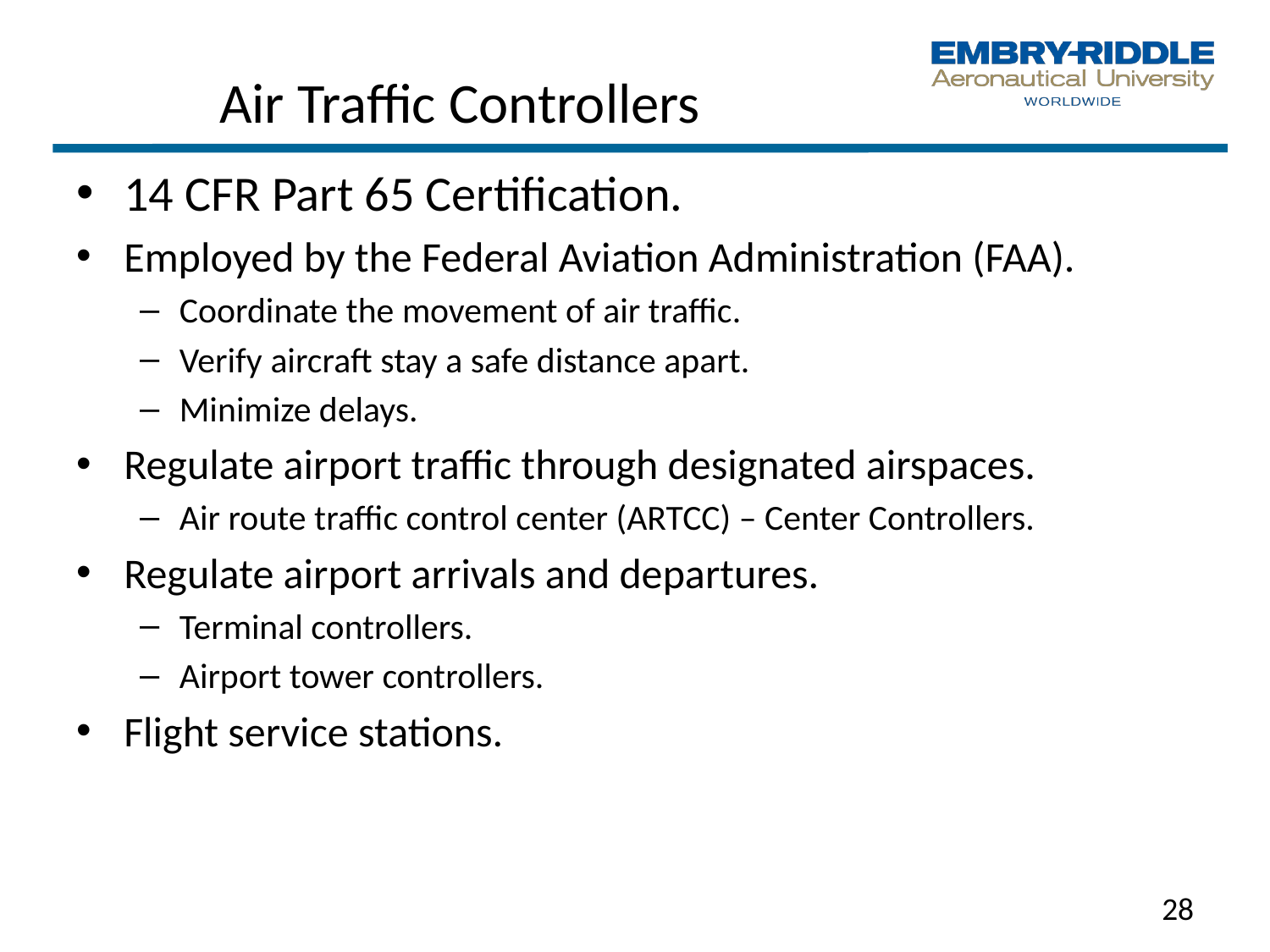

# Air Traffic Controllers
14 CFR Part 65 Certification.
Employed by the Federal Aviation Administration (FAA).
Coordinate the movement of air traffic.
Verify aircraft stay a safe distance apart.
Minimize delays.
Regulate airport traffic through designated airspaces.
Air route traffic control center (ARTCC) – Center Controllers.
Regulate airport arrivals and departures.
Terminal controllers.
Airport tower controllers.
Flight service stations.

28